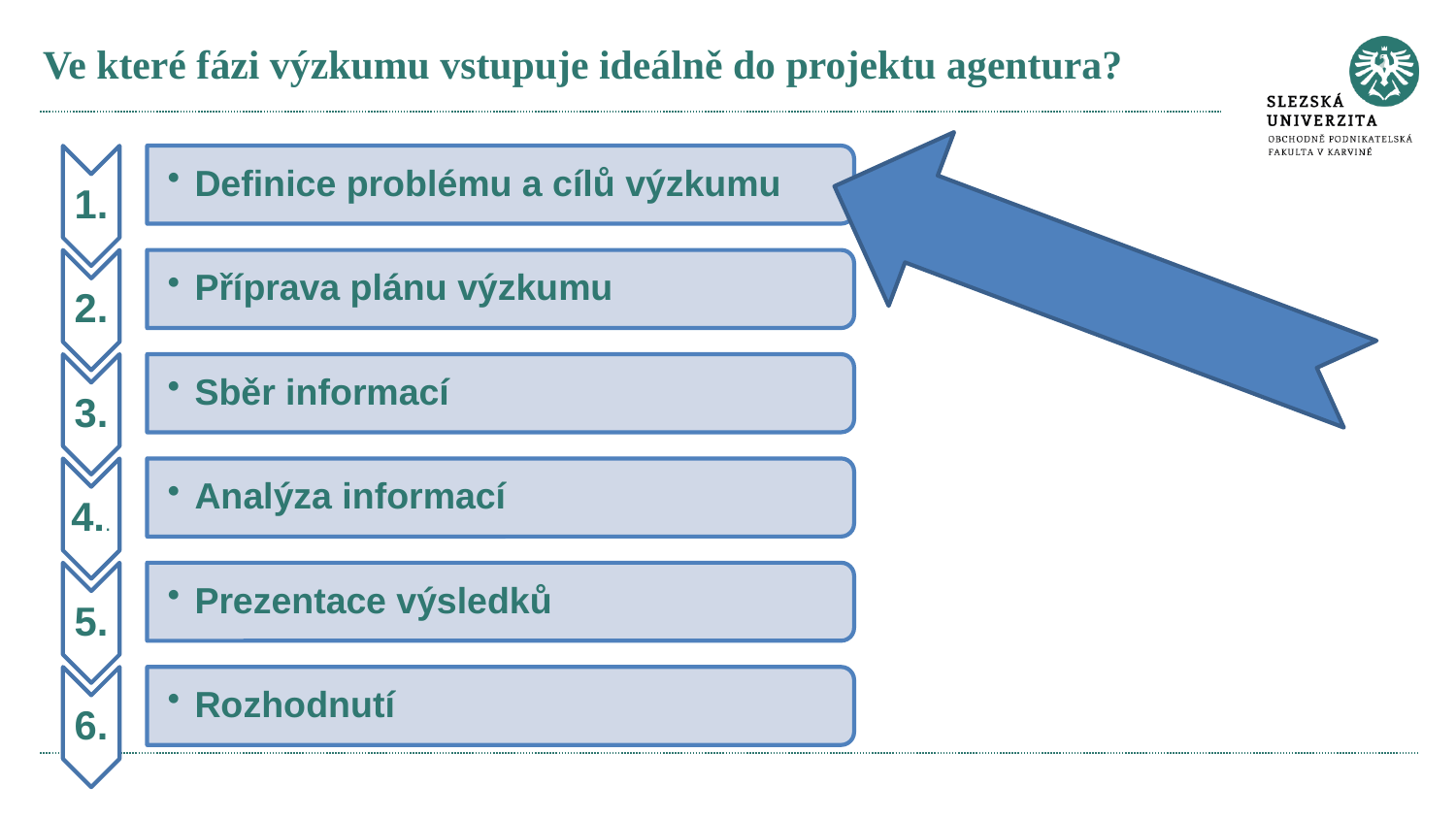

# Ve které fázi výzkumu vstupuje ideálně do projektu agentura?

Definice problému a cílů výzkumu

1.

2.

Příprava plánu výzkumu

3.

Sběr informací

4..

Analýza informací

5.

Prezentace výsledků

6.

Rozhodnutí